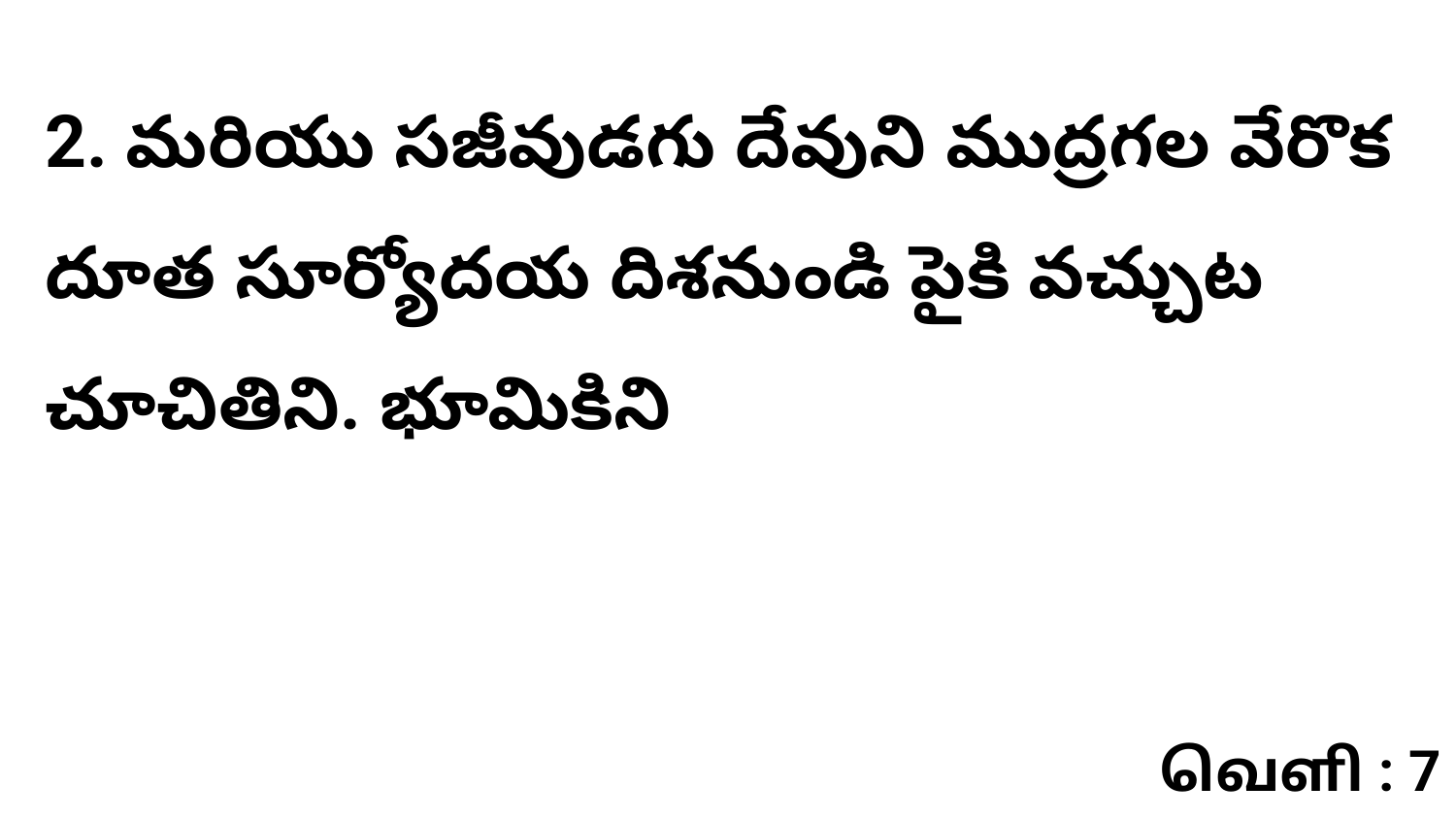

2. మరియు సజీవుడగు దేవుని ముద్రగల వేరొక దూత సూర్యోదయ దిశనుండి పైకి వచ్చుట చూచితిని. భూమికిని
வெளி : 7